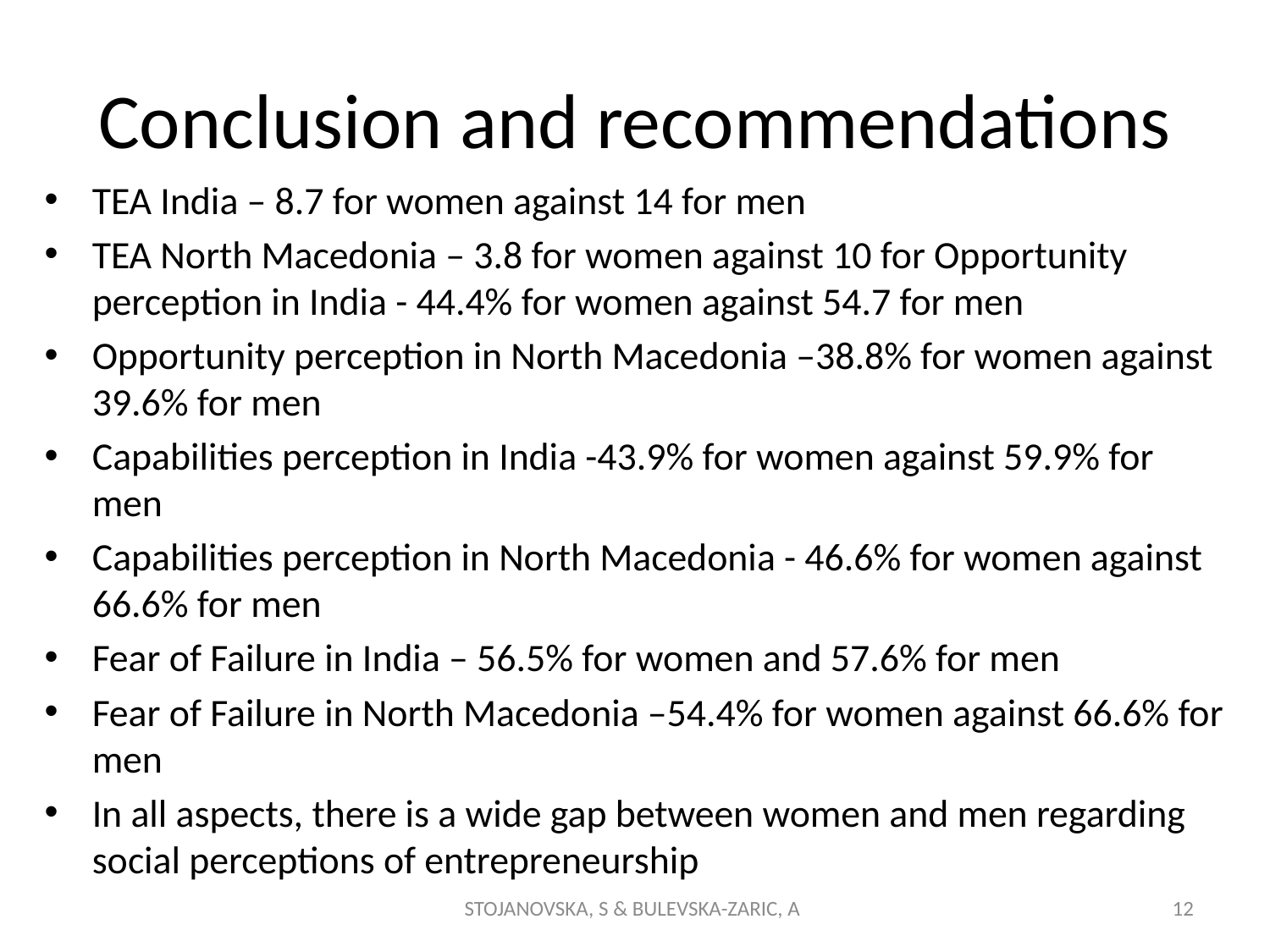

# Conclusion and recommendations
TEA India – 8.7 for women against 14 for men
TEA North Macedonia – 3.8 for women against 10 for Opportunity perception in India - 44.4% for women against 54.7 for men
Opportunity perception in North Macedonia –38.8% for women against 39.6% for men
Capabilities perception in India -43.9% for women against 59.9% for men
Capabilities perception in North Macedonia - 46.6% for women against 66.6% for men
Fear of Failure in India – 56.5% for women and 57.6% for men
Fear of Failure in North Macedonia –54.4% for women against 66.6% for men
In all aspects, there is a wide gap between women and men regarding social perceptions of entrepreneurship

STOJANOVSKA, S & BULEVSKA-ZARIC, A
12